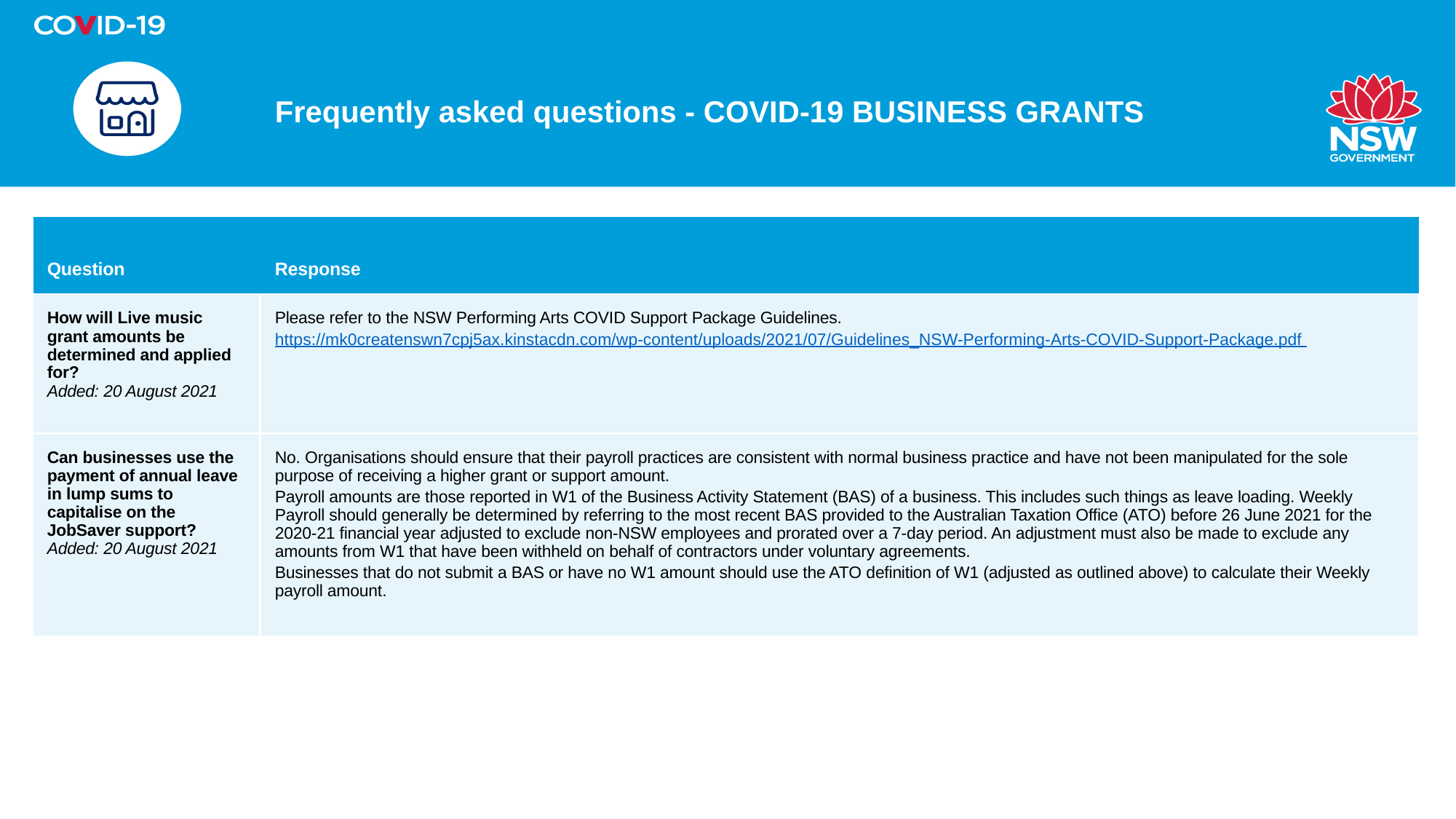

# Frequently asked questions - COVID-19 BUSINESS GRANTS
| Question | Response |
| --- | --- |
| How will Live music grant amounts be determined and applied for? Added: 20 August 2021 | Please refer to the NSW Performing Arts COVID Support Package Guidelines. https://mk0createnswn7cpj5ax.kinstacdn.com/wp-content/uploads/2021/07/Guidelines\_NSW-Performing-Arts-COVID-Support-Package.pdf |
| Can businesses use the payment of annual leave in lump sums to capitalise on the JobSaver support? Added: 20 August 2021 | No. Organisations should ensure that their payroll practices are consistent with normal business practice and have not been manipulated for the sole purpose of receiving a higher grant or support amount. Payroll amounts are those reported in W1 of the Business Activity Statement (BAS) of a business. This includes such things as leave loading. Weekly Payroll should generally be determined by referring to the most recent BAS provided to the Australian Taxation Office (ATO) before 26 June 2021 for the 2020-21 financial year adjusted to exclude non-NSW employees and prorated over a 7-day period. An adjustment must also be made to exclude any amounts from W1 that have been withheld on behalf of contractors under voluntary agreements. Businesses that do not submit a BAS or have no W1 amount should use the ATO definition of W1 (adjusted as outlined above) to calculate their Weekly payroll amount. |